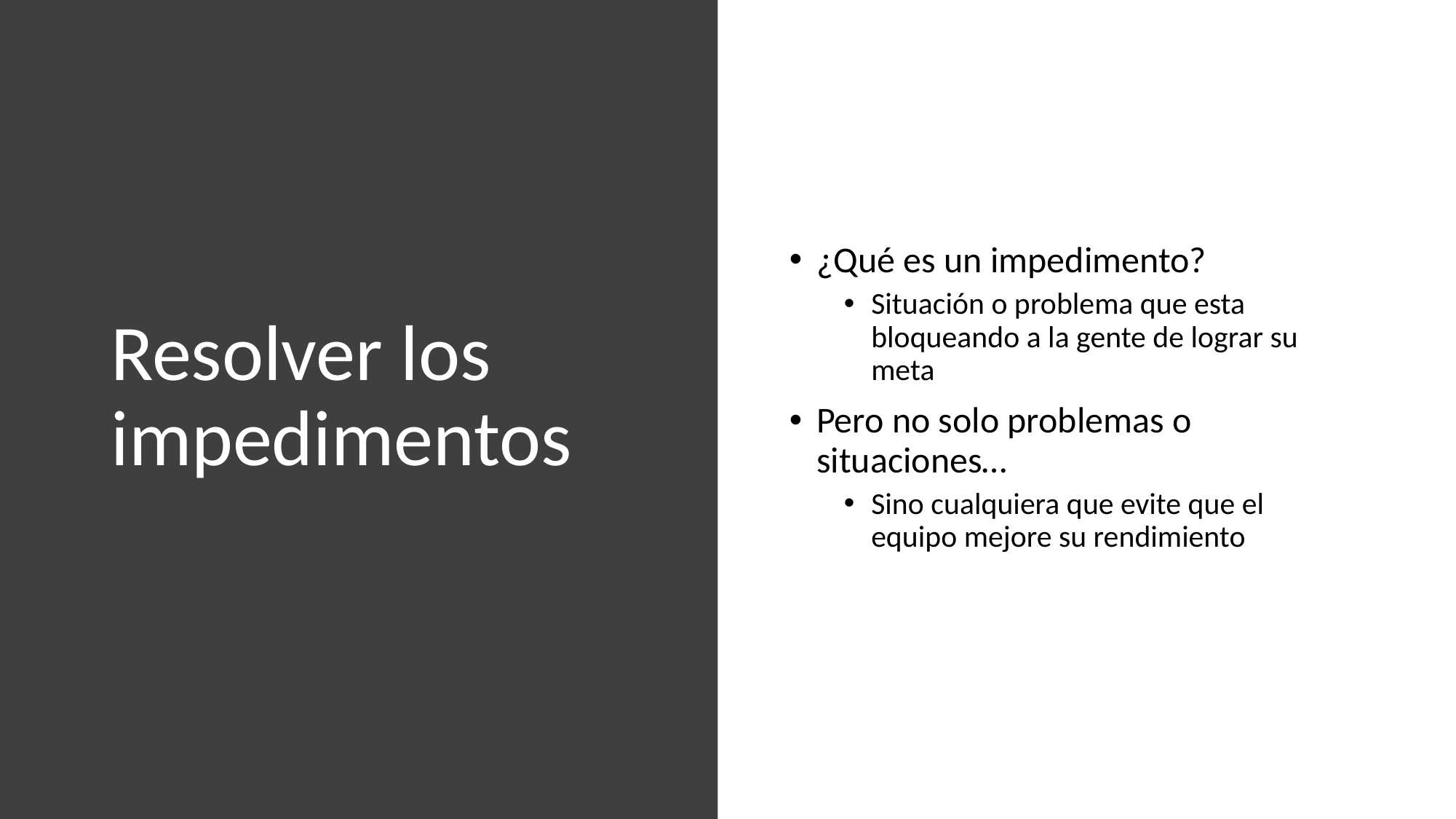

# Resolver los impedimentos
¿Qué es un impedimento?
Situación o problema que esta bloqueando a la gente de lograr su meta
Pero no solo problemas o situaciones…
Sino cualquiera que evite que el equipo mejore su rendimiento